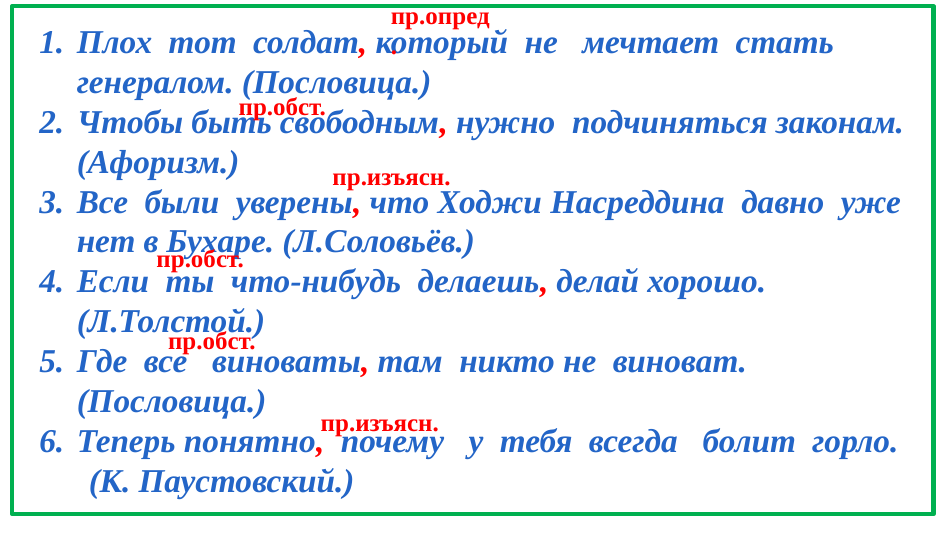

# пр.опред.

Плох  тот  солдат, который  не   мечтает  стать  генералом. (Пословица.)
Чтобы быть свободным, нужно  подчиняться законам. (Афоризм.)
Все  были  уверены, что Ходжи Насреддина  давно  уже  нет в Бухаре. (Л.Соловьёв.)
Если  ты  что-нибудь  делаешь, делай хорошо. (Л.Толстой.)
Где  все   виноваты, там  никто не  виноват. (Пословица.)
Теперь понятно,  почему   у  тебя  всегда   болит  горло.
      (К. Паустовский.)
пр.обст.
пр.изъясн.
пр.обст.
пр.обст.
пр.изъясн.